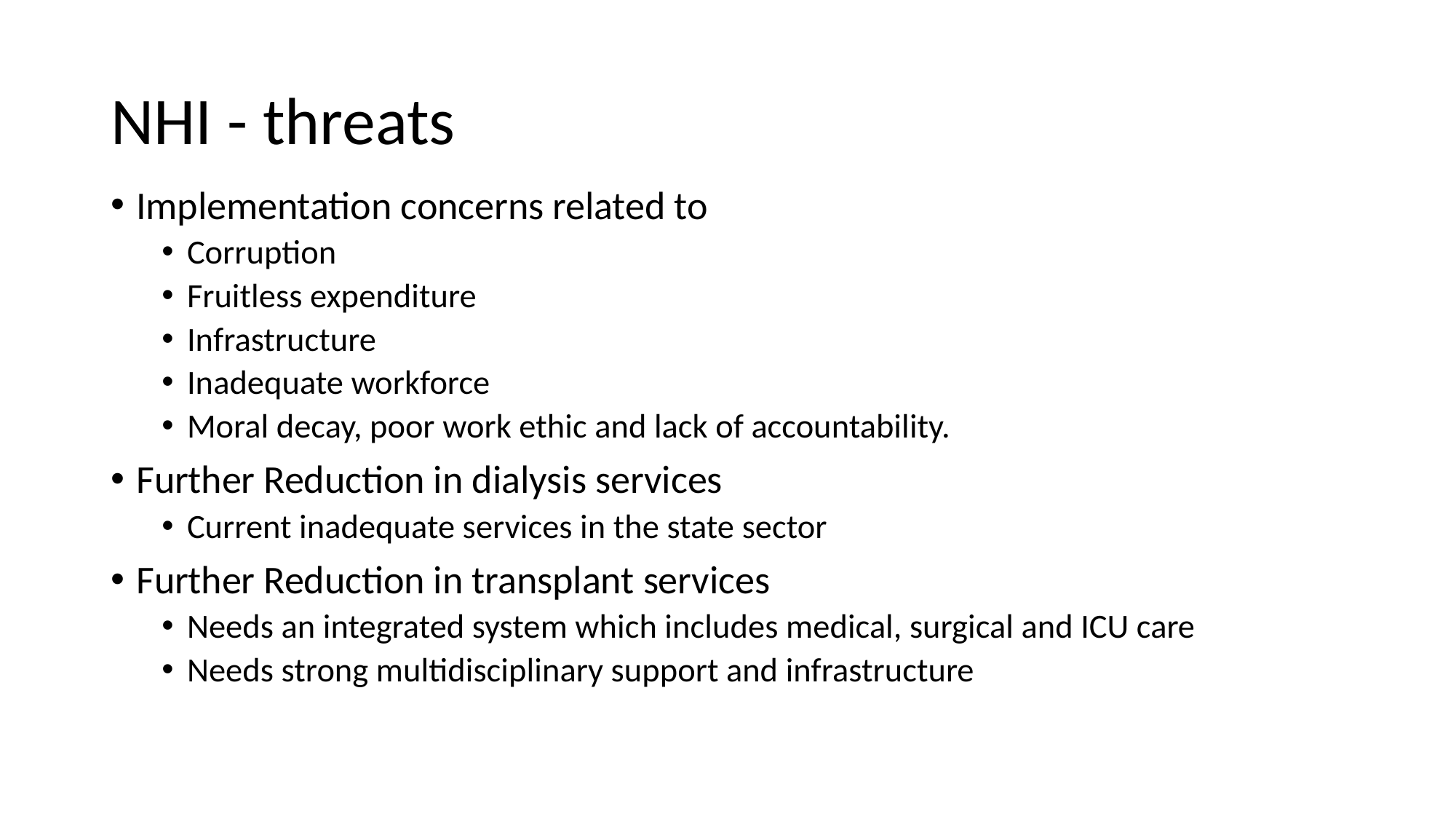

# NHI - threats
Implementation concerns related to
Corruption
Fruitless expenditure
Infrastructure
Inadequate workforce
Moral decay, poor work ethic and lack of accountability.
Further Reduction in dialysis services
Current inadequate services in the state sector
Further Reduction in transplant services
Needs an integrated system which includes medical, surgical and ICU care
Needs strong multidisciplinary support and infrastructure